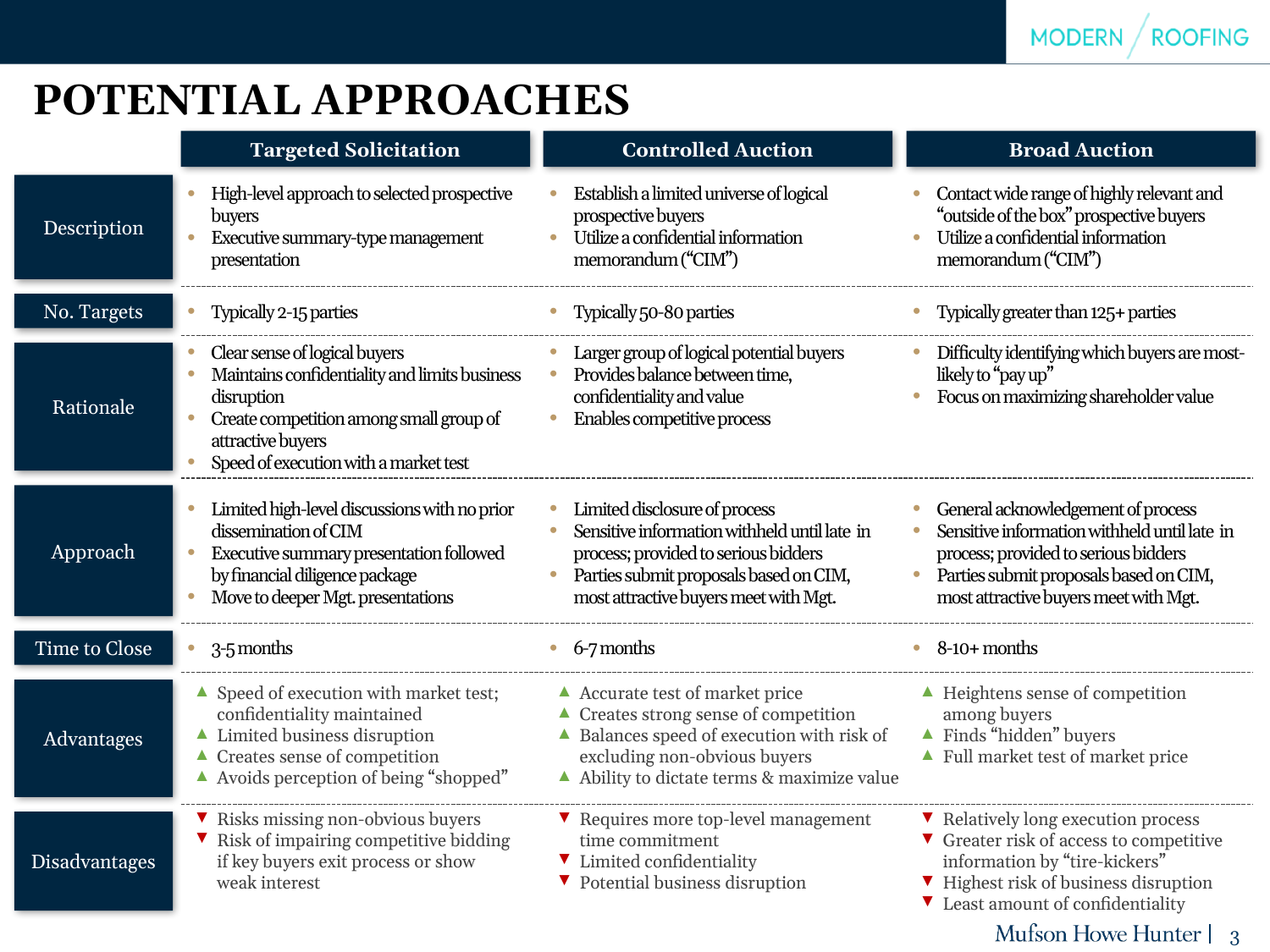

Potential Approaches
Controlled Auction
Broad Auction
Targeted Solicitation
Description
High-level approach to selected prospective buyers
Executive summary-type management presentation
Establish a limited universe of logical prospective buyers
Utilize a confidential information memorandum (“CIM”)
Contact wide range of highly relevant and “outside of the box” prospective buyers
Utilize a confidential information memorandum (“CIM”)
No. Targets
Typically 2-15 parties
Typically 50-80 parties
Typically greater than 125+ parties
Clear sense of logical buyers
Maintains confidentiality and limits business disruption
Create competition among small group of attractive buyers
Speed of execution with a market test
Larger group of logical potential buyers
Provides balance between time, confidentiality and value
Enables competitive process
Difficulty identifying which buyers are most-likely to “pay up”
Focus on maximizing shareholder value
Rationale
Approach
Limited high-level discussions with no prior dissemination of CIM
Executive summary presentation followed by financial diligence package
Move to deeper Mgt. presentations
Limited disclosure of process
Sensitive information withheld until late  in process; provided to serious bidders
Parties submit proposals based on CIM, most attractive buyers meet with Mgt.
General acknowledgement of process
Sensitive information withheld until late  in process; provided to serious bidders
Parties submit proposals based on CIM, most attractive buyers meet with Mgt.
3-5 months
6-7 months
8-10+ months
Time to Close
Speed of execution with market test; confidentiality maintained
Limited business disruption
Creates sense of competition
Avoids perception of being “shopped”
Accurate test of market price
Creates strong sense of competition
Balances speed of execution with risk of excluding non-obvious buyers
Ability to dictate terms & maximize value
Heightens sense of competition among buyers
Finds “hidden” buyers
Full market test of market price
Advantages
Risks missing non-obvious buyers
Risk of impairing competitive bidding if key buyers exit process or show weak interest
Requires more top-level management time commitment
Limited confidentiality
Potential business disruption
Relatively long execution process
Greater risk of access to competitive information by “tire-kickers”
Highest risk of business disruption
Least amount of confidentiality
Disadvantages